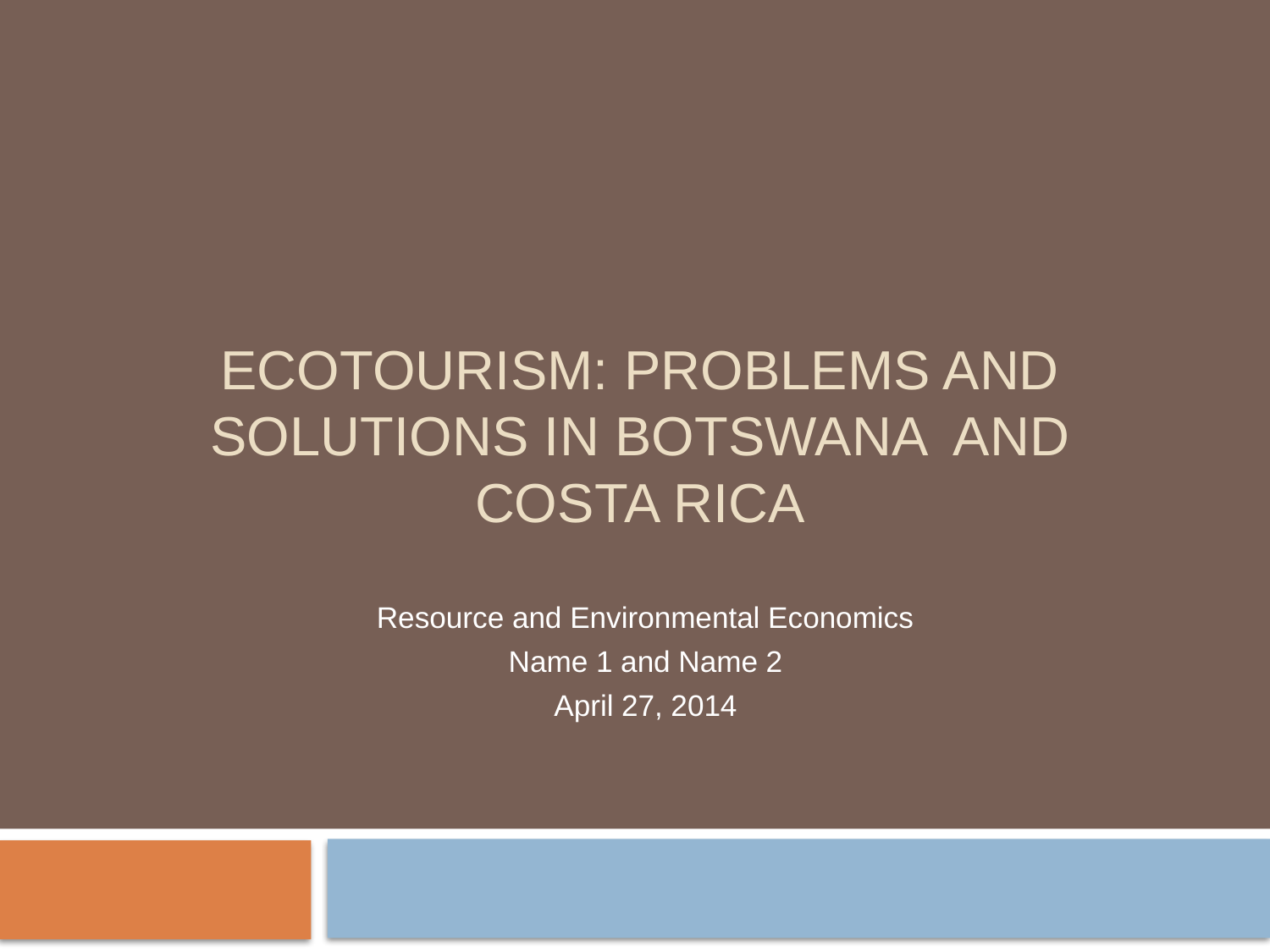

# Ecotourism: Problems and Solutions in Botswana  and Costa Rica
Resource and Environmental Economics
Name 1 and Name 2
April 27, 2014